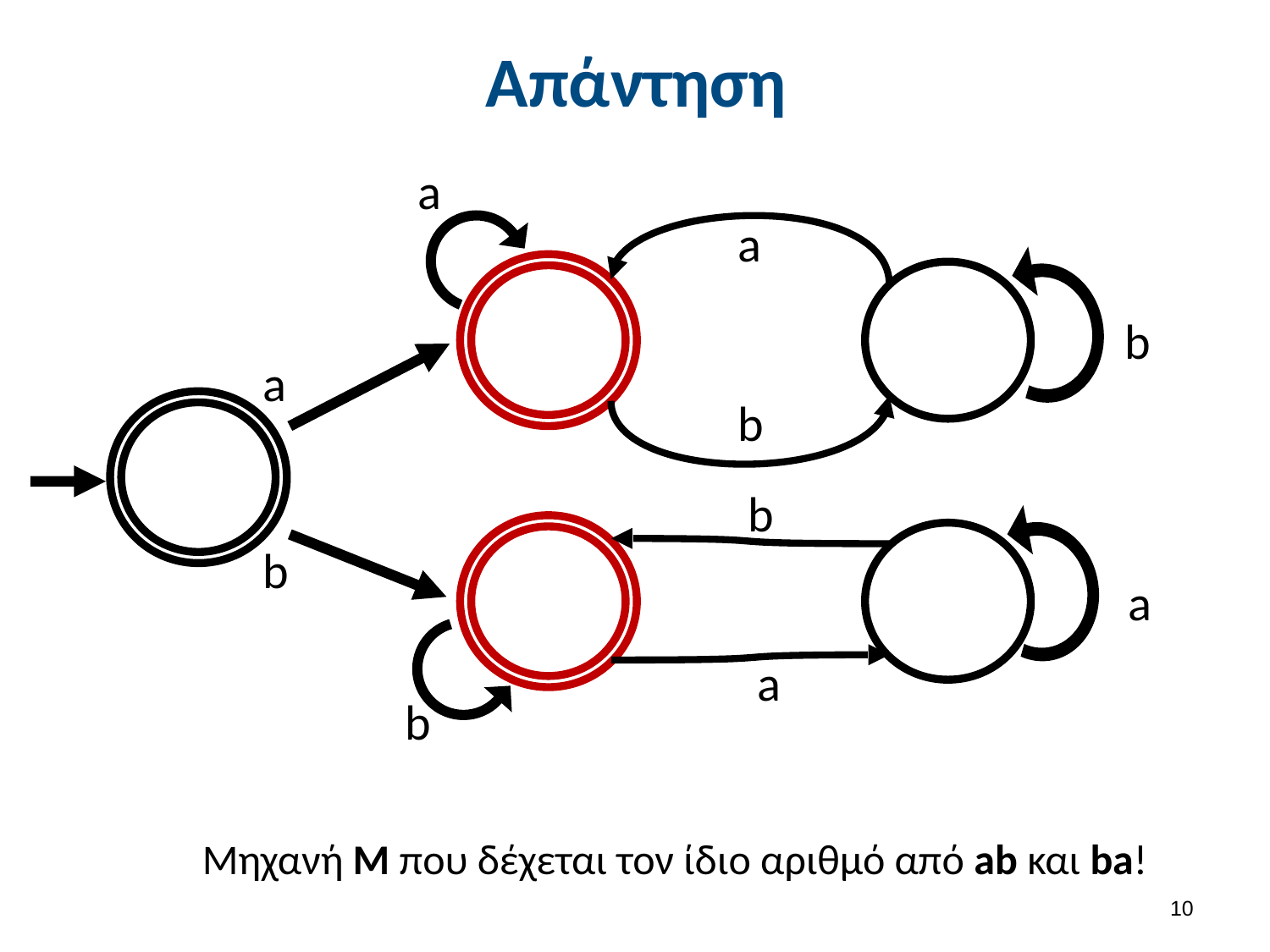

# Απάντηση
a
a

b

a
b

b

b

a

a
b
Μηχανή Μ που δέχεται τον ίδιο αριθμό από ab και ba!
10